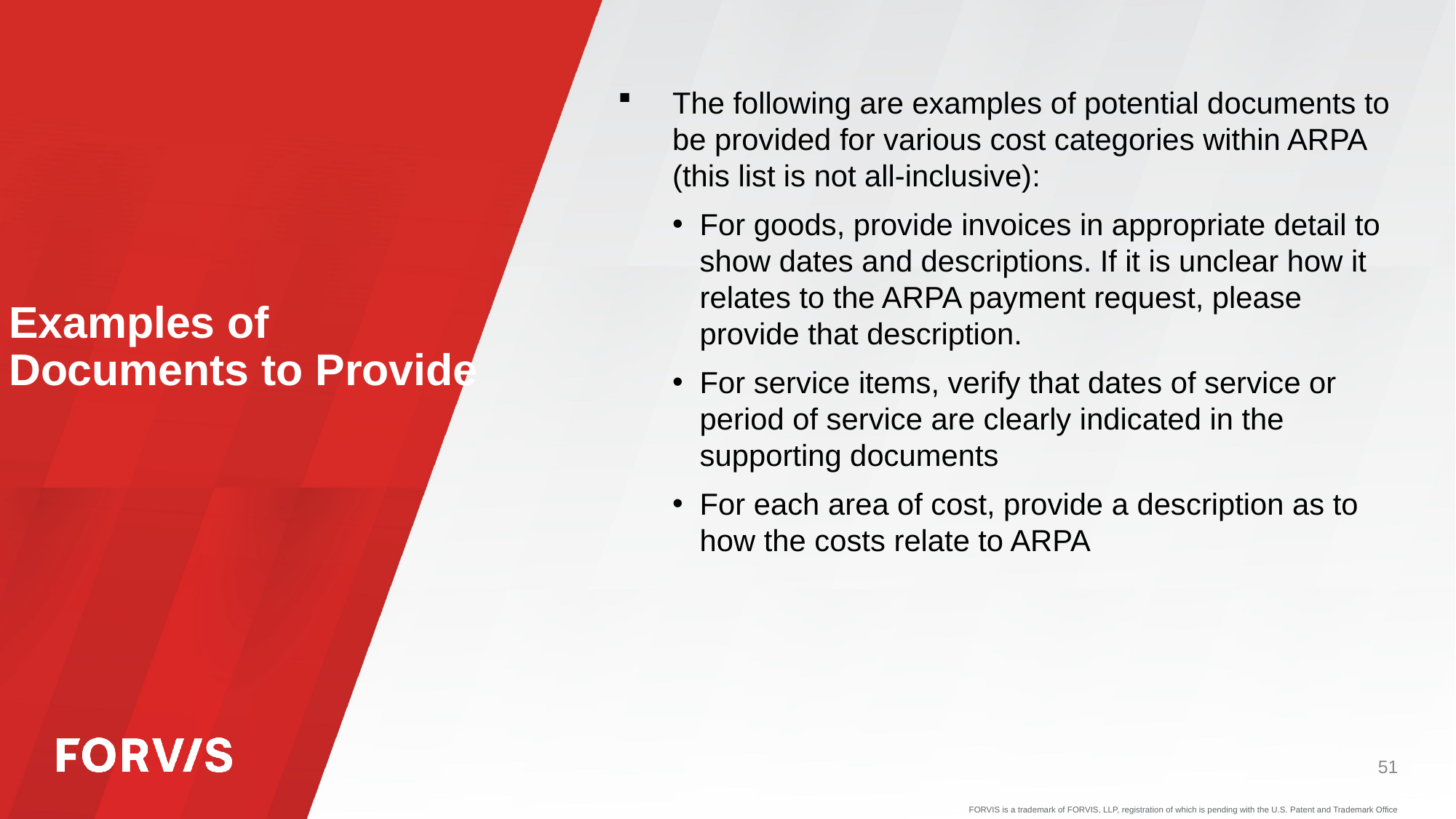

The following are examples of potential documents to be provided for various cost categories within ARPA (this list is not all-inclusive):
For goods, provide invoices in appropriate detail to show dates and descriptions. If it is unclear how it relates to the ARPA payment request, please provide that description.
For service items, verify that dates of service or period of service are clearly indicated in the supporting documents
For each area of cost, provide a description as to how the costs relate to ARPA

# Examples of Documents to Provide
51